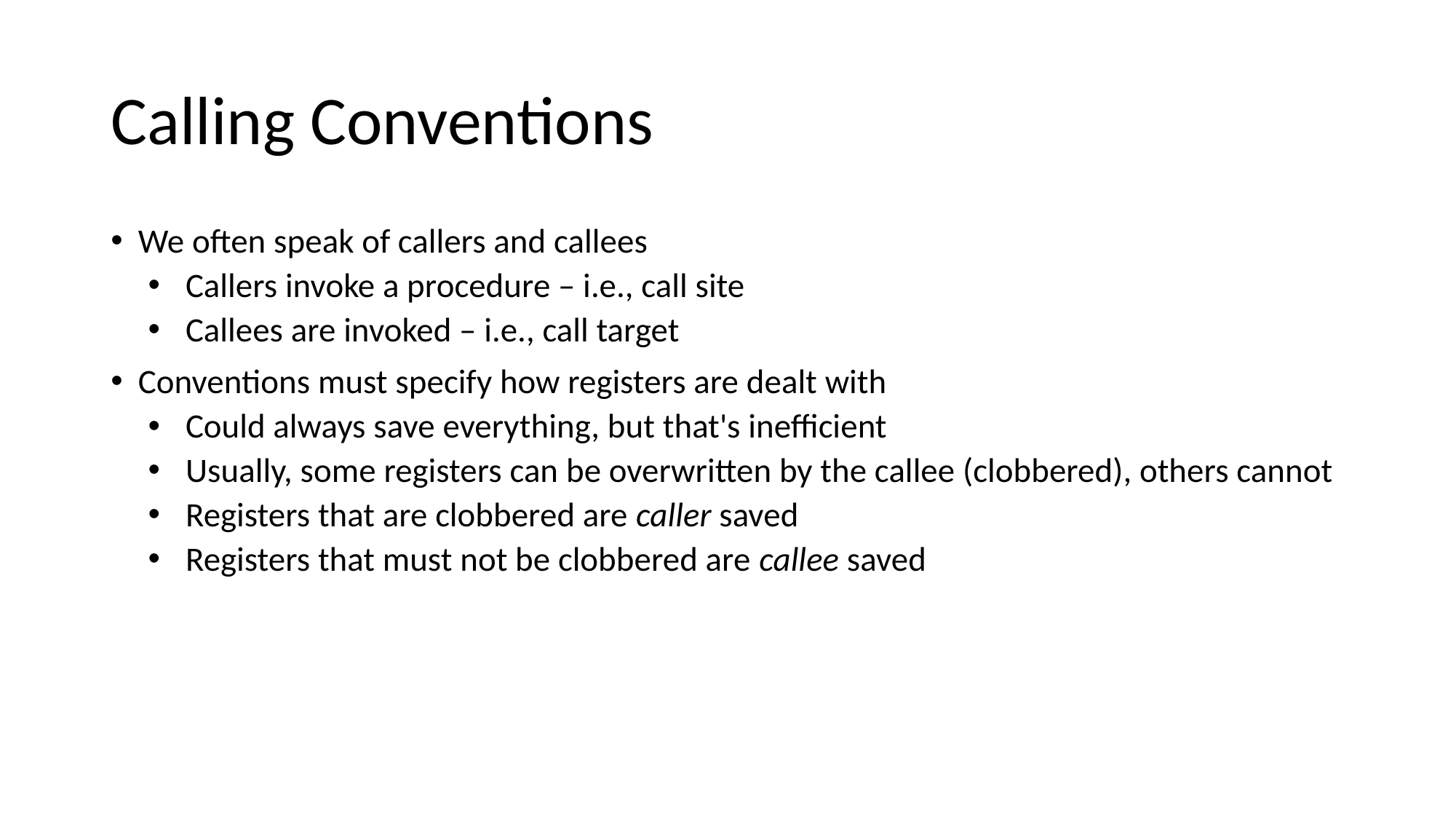

# Calling Conventions
We often speak of callers and callees
Callers invoke a procedure – i.e., call site
Callees are invoked – i.e., call target
Conventions must specify how registers are dealt with
Could always save everything, but that's inefficient
Usually, some registers can be overwritten by the callee (clobbered), others cannot
Registers that are clobbered are caller saved
Registers that must not be clobbered are callee saved